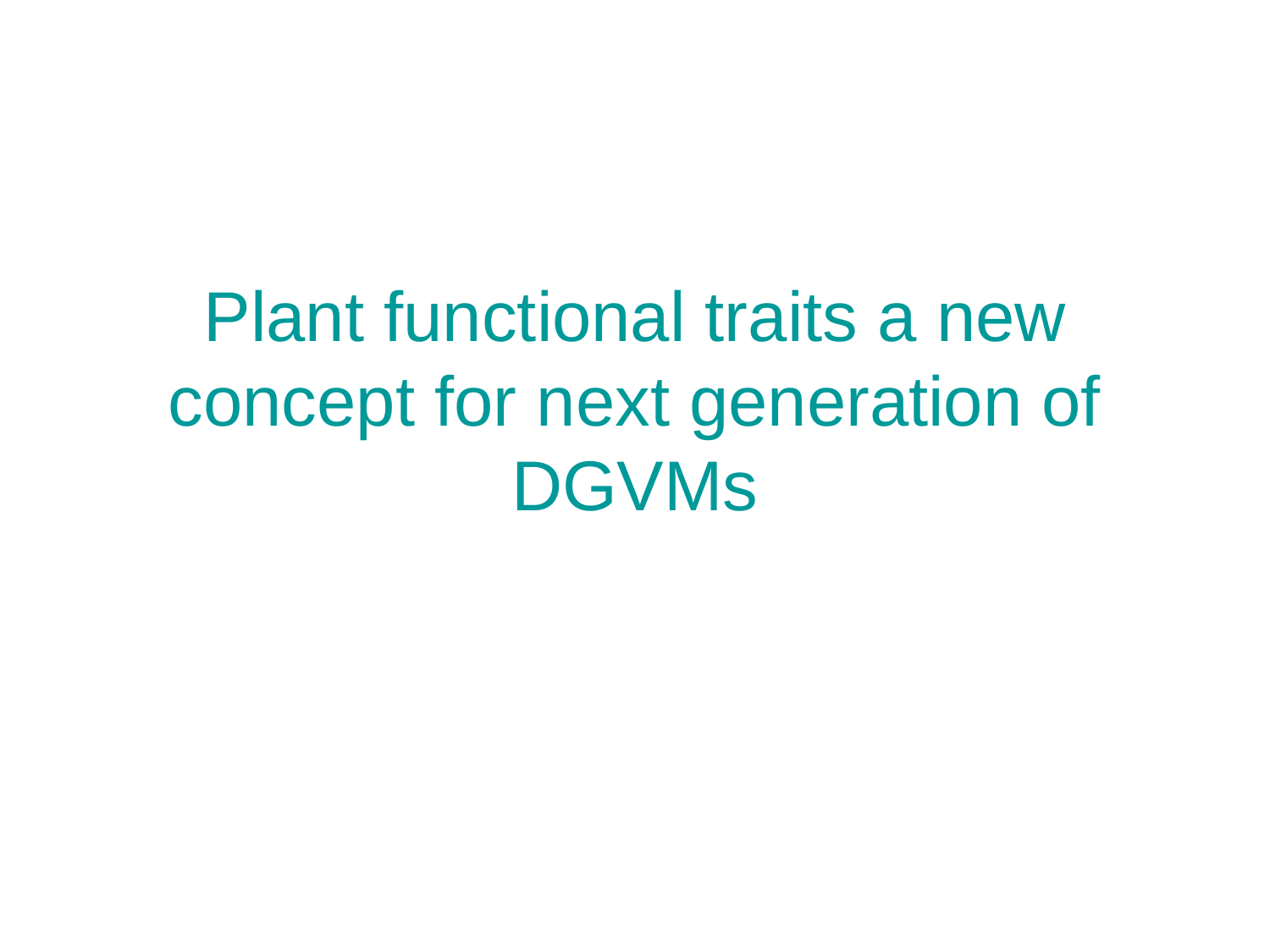

# Plant functional traits a new concept for next generation of DGVMs